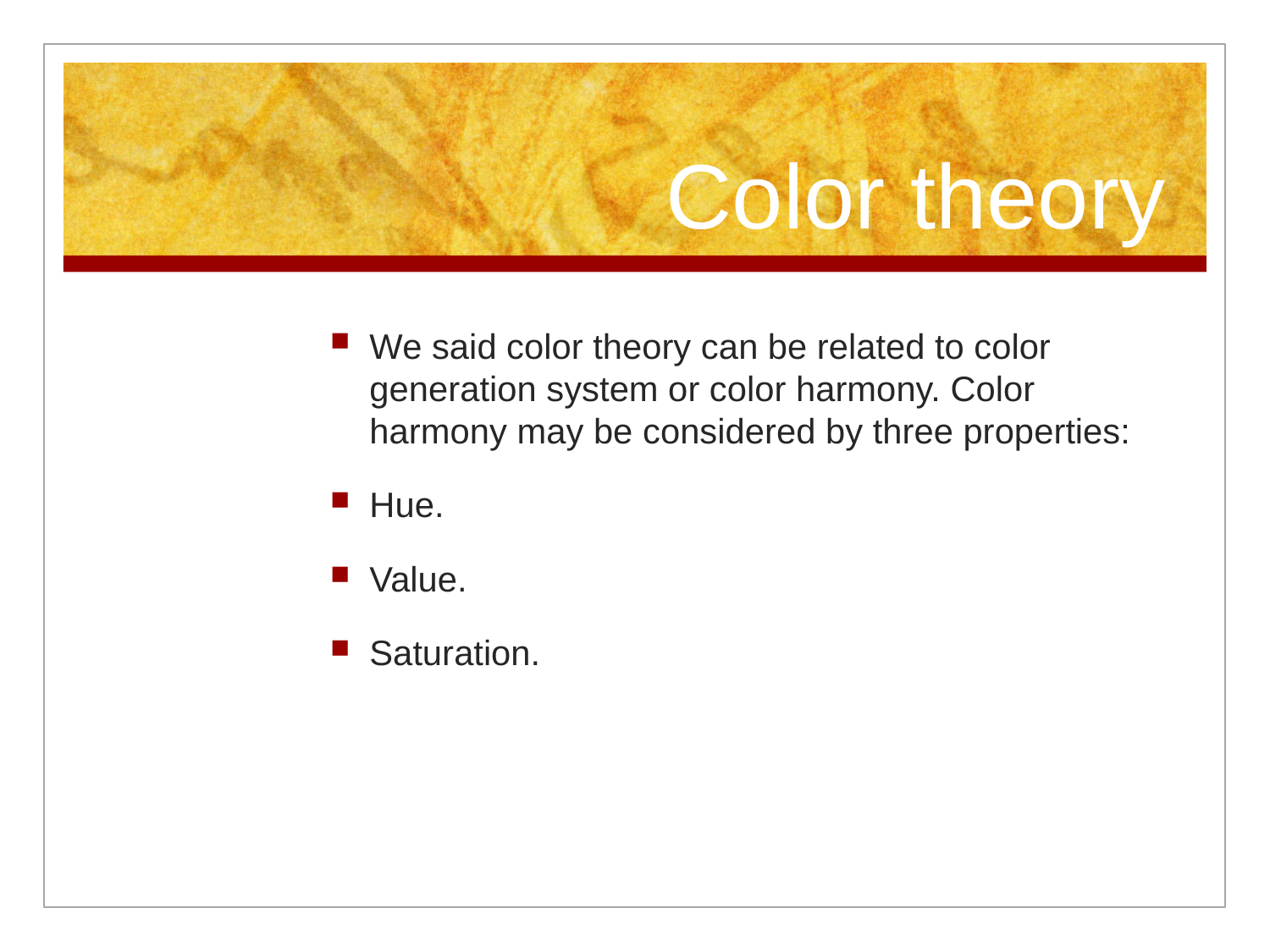

# Color theory
We said color theory can be related to color generation system or color harmony. Color harmony may be considered by three properties:
Hue.
Value.
Saturation.